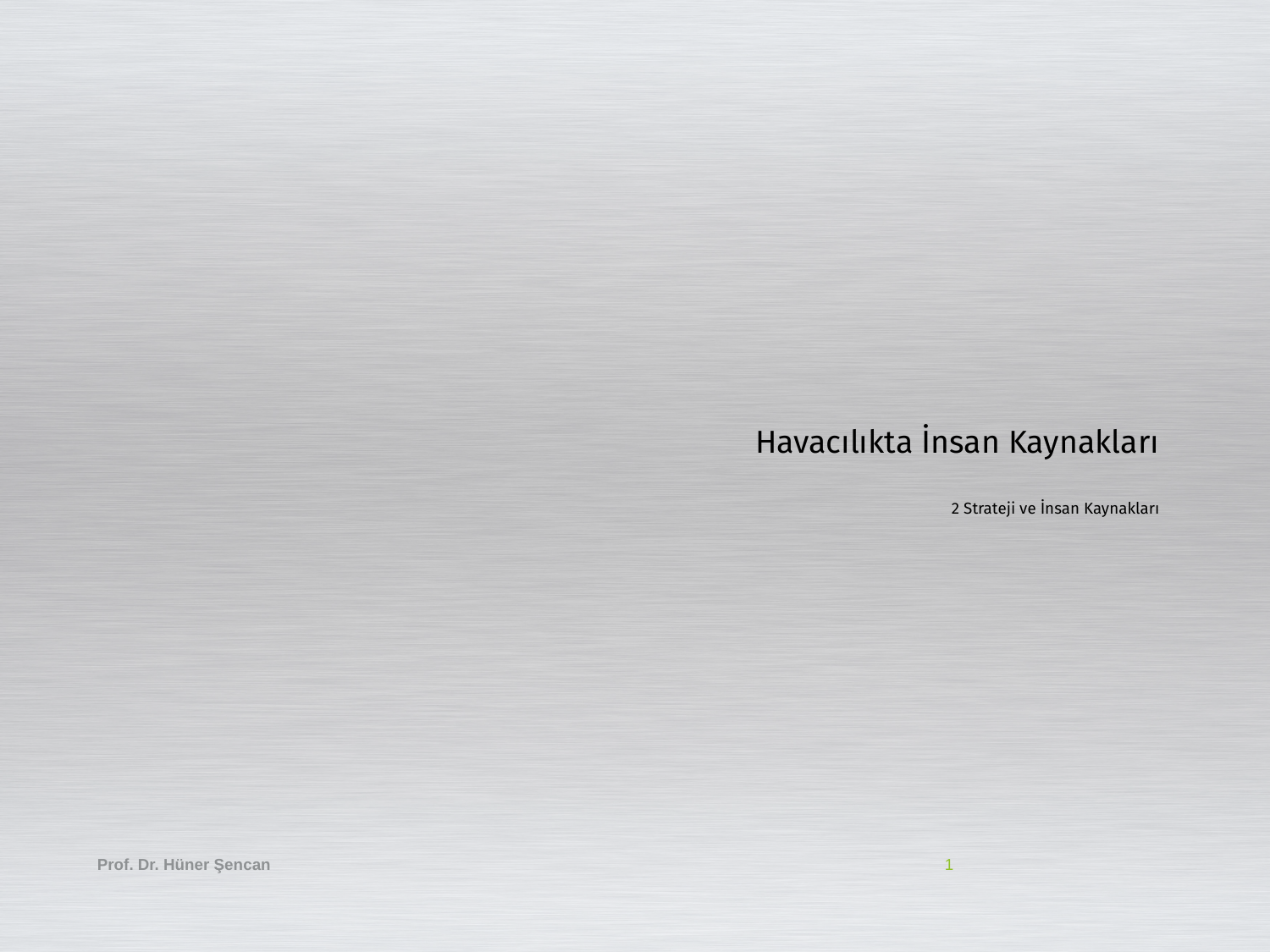

# Havacılıkta İnsan Kaynakları 2 Strateji ve İnsan Kaynakları
Prof. Dr. Hüner Şencan
1